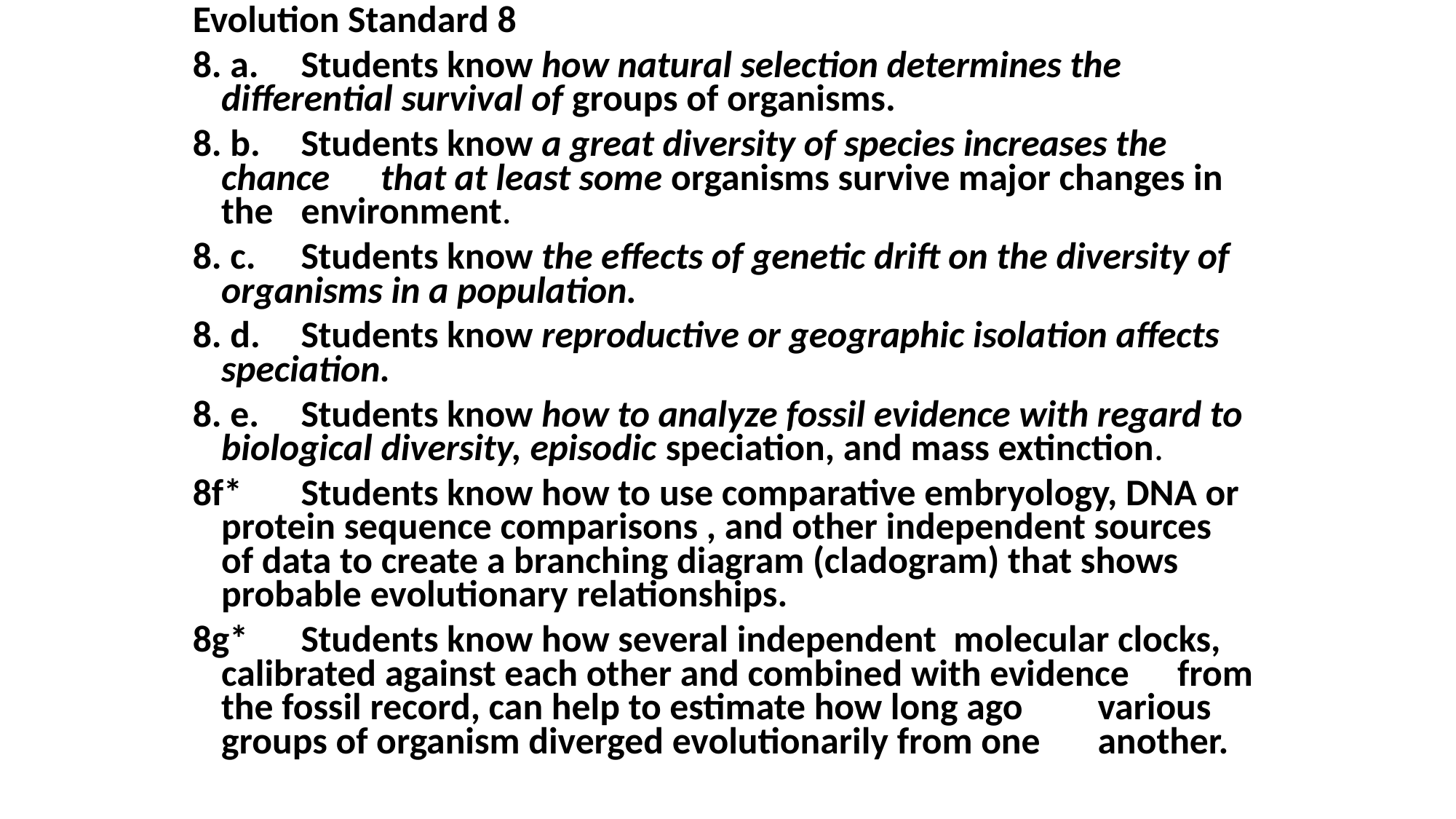

Evolution Standard 8
8. a. 	Students know how natural selection determines the 	differential survival of groups of organisms.
8. b. 	Students know a great diversity of species increases the chance 	that at least some organisms survive major changes in the 	environment.
8. c. 	Students know the effects of genetic drift on the diversity of 	organisms in a population.
8. d. 	Students know reproductive or geographic isolation affects 	speciation.
8. e. 	Students know how to analyze fossil evidence with regard to 	biological diversity, episodic speciation, and mass extinction.
8f*	Students know how to use comparative embryology, DNA or 	protein sequence comparisons , and other independent sources 	of data to create a branching diagram (cladogram) that shows 	probable evolutionary relationships.
8g*	Students know how several independent  molecular clocks, 	calibrated against each other and combined with evidence 	from the fossil record, can help to estimate how long ago 	various groups of organism diverged evolutionarily from one 	another.